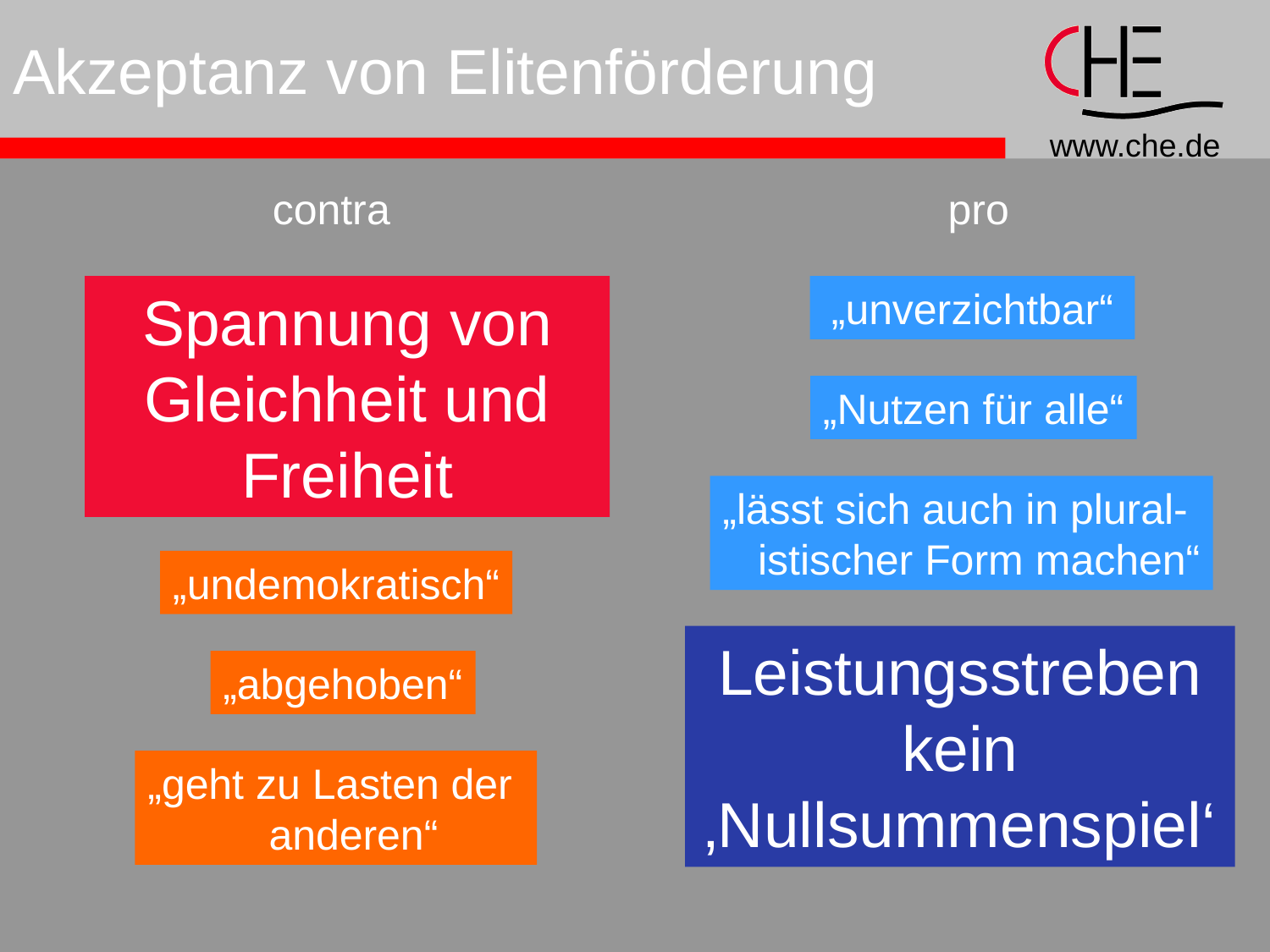

# Akzeptanz von Elitenförderung
contra
pro
Spannung von Gleichheit und Freiheit
„unverzichtbar“
„Nutzen für alle“
„lässt sich auch in plural-
   istischer Form machen“
„undemokratisch“
Leistungsstreben kein ‚Nullsummenspiel‘
„abgehoben“
„geht zu Lasten der
   anderen“